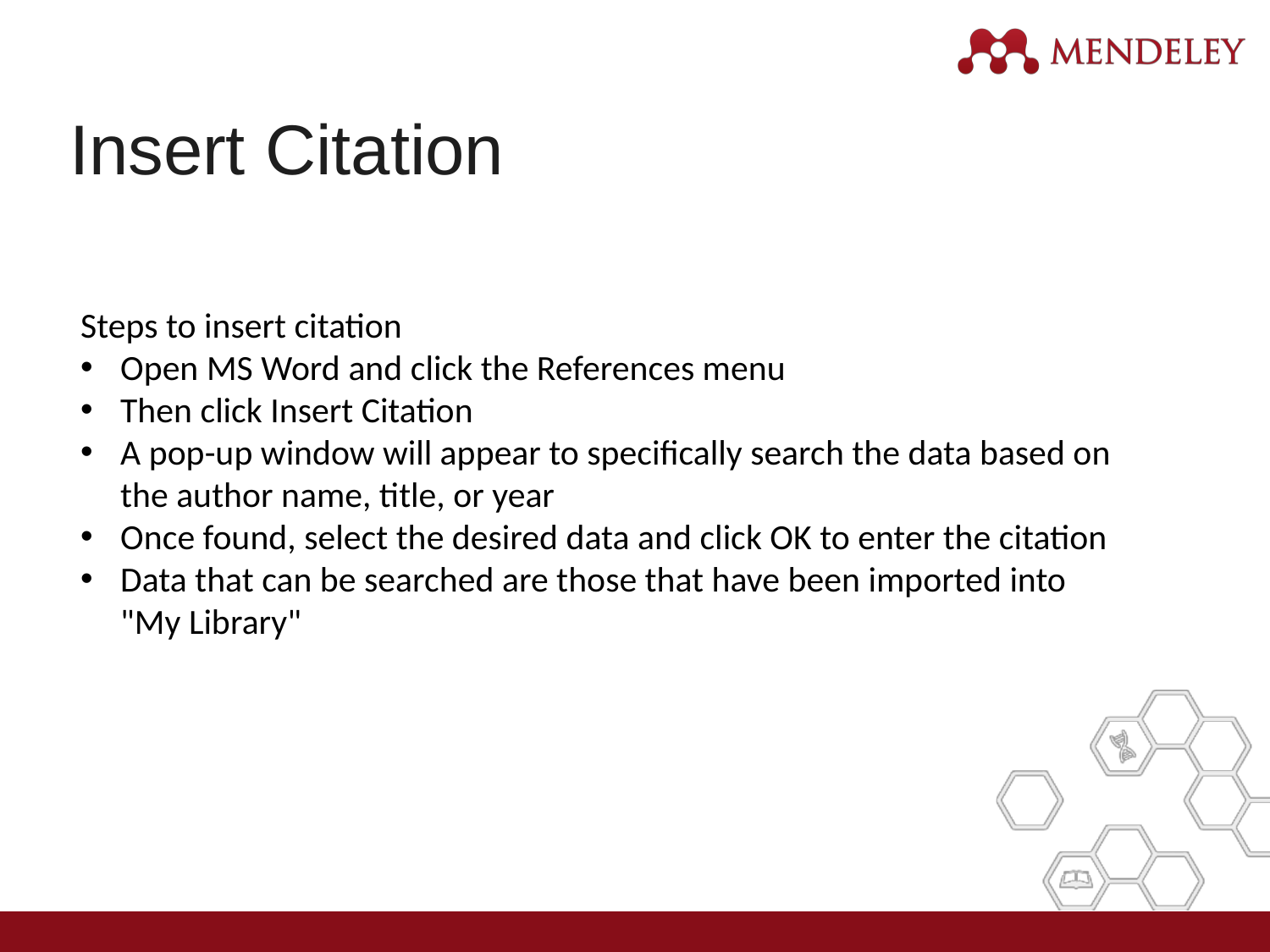

# Insert Citation
Steps to insert citation
Open MS Word and click the References menu
Then click Insert Citation
A pop-up window will appear to specifically search the data based on the author name, title, or year
Once found, select the desired data and click OK to enter the citation
Data that can be searched are those that have been imported into "My Library"